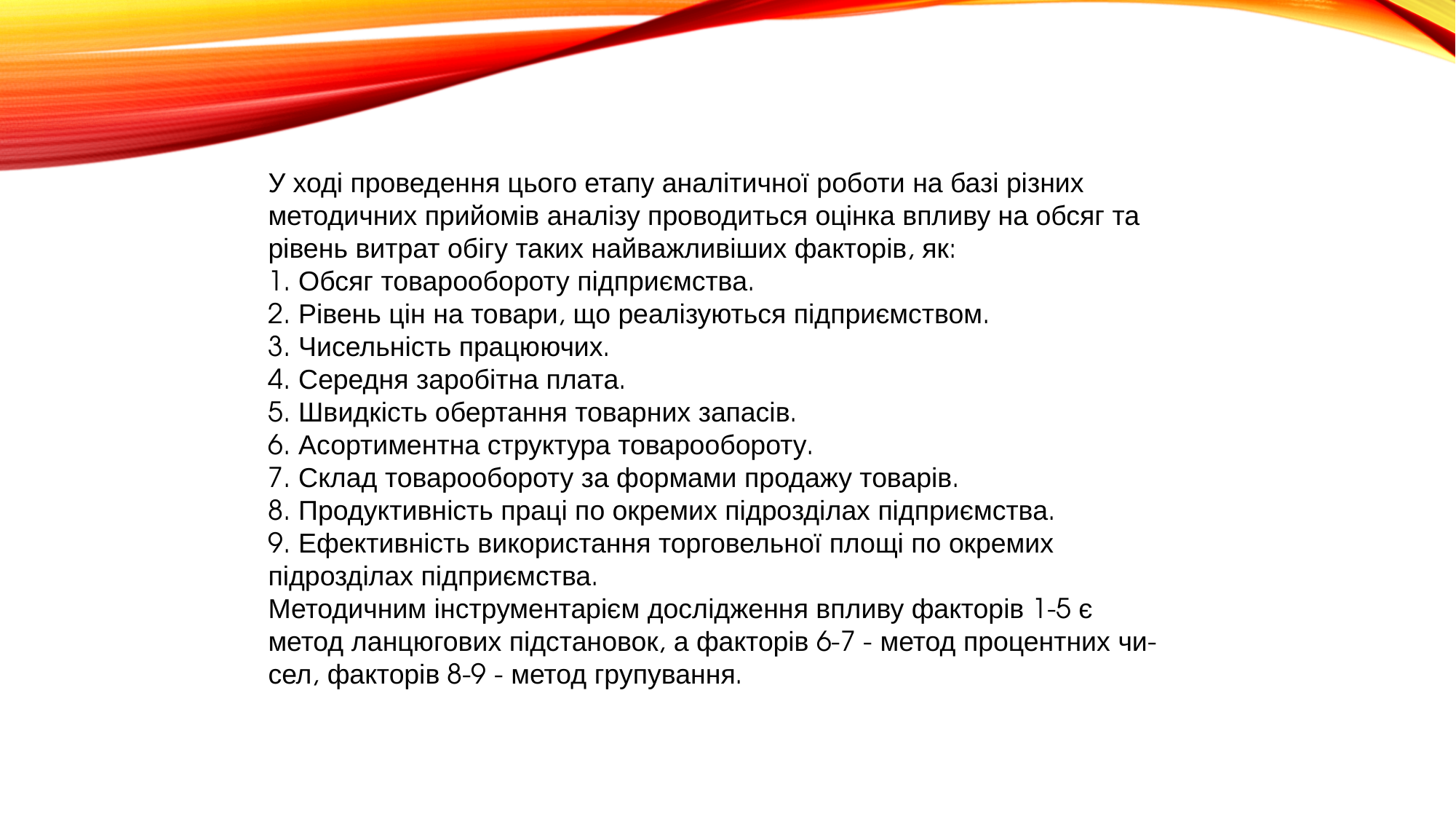

У ході проведення цього етапу аналітичної роботи на базі різних
методичних прийомів аналізу проводиться оцінка впливу на обсяг та
рівень витрат обігу таких найважливіших факторів, як:
1. Обсяг товарообороту підприємства.
2. Рівень цін на товари, що реалізуються підприємством.
3. Чисельність працюючих.
4. Середня заробітна плата.
5. Швидкість обертання товарних запасів.
6. Асортиментна структура товарообороту.
7. Склад товарообороту за формами продажу товарів.
8. Продуктивність праці по окремих підрозділах підприємства.
9. Ефективність використання торговельної площі по окремих
підрозділах підприємства.
Методичним інструментарієм дослідження впливу факторів 1-5 є
метод ланцюгових підстановок, а факторів 6-7 - метод процентних чи-
сел, факторів 8-9 - метод групування.